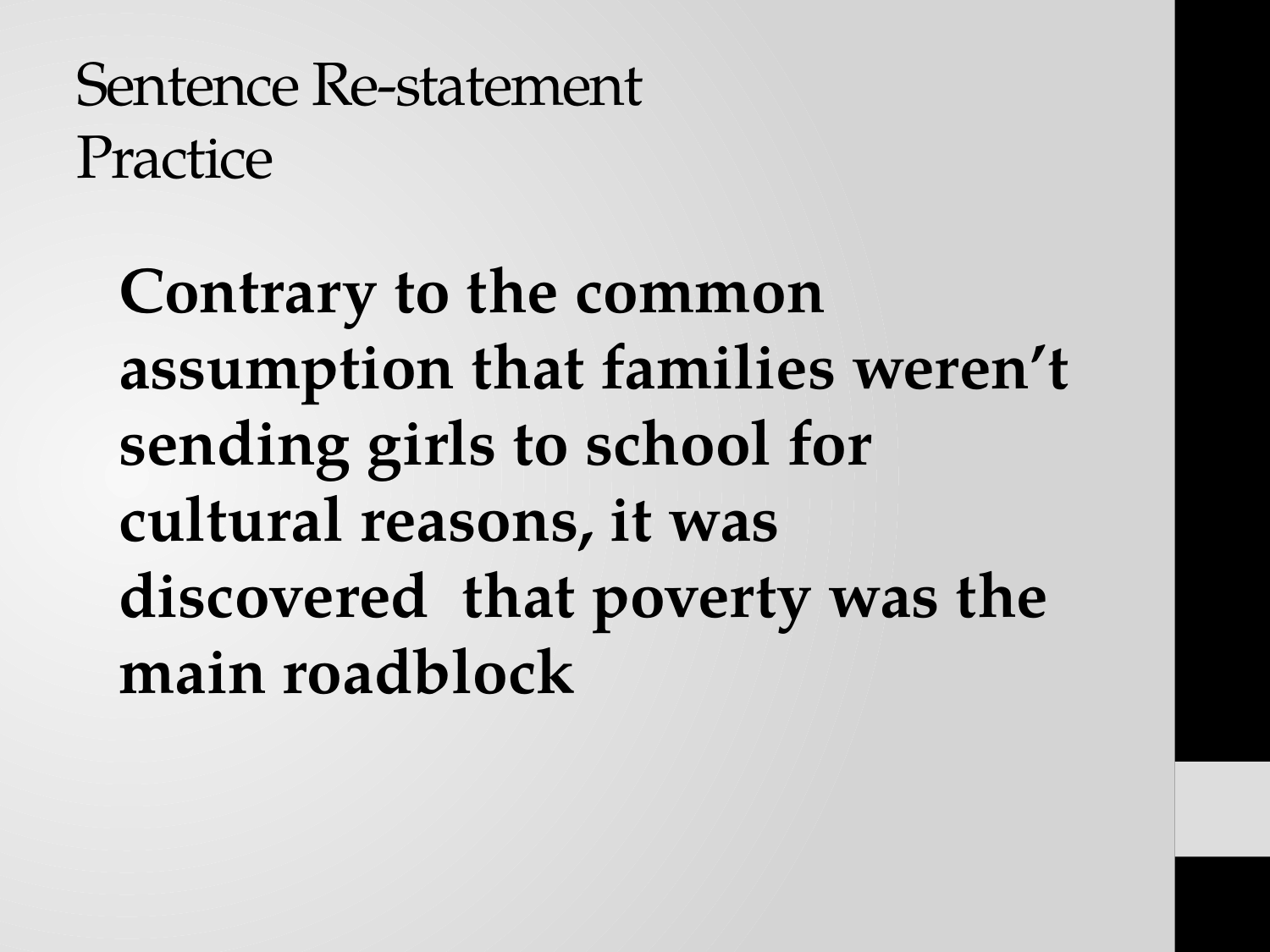

# Sentence Re-statement Practice
Contrary to the common assumption that families weren’t sending girls to school for cultural reasons, it was discovered  that poverty was the main roadblock